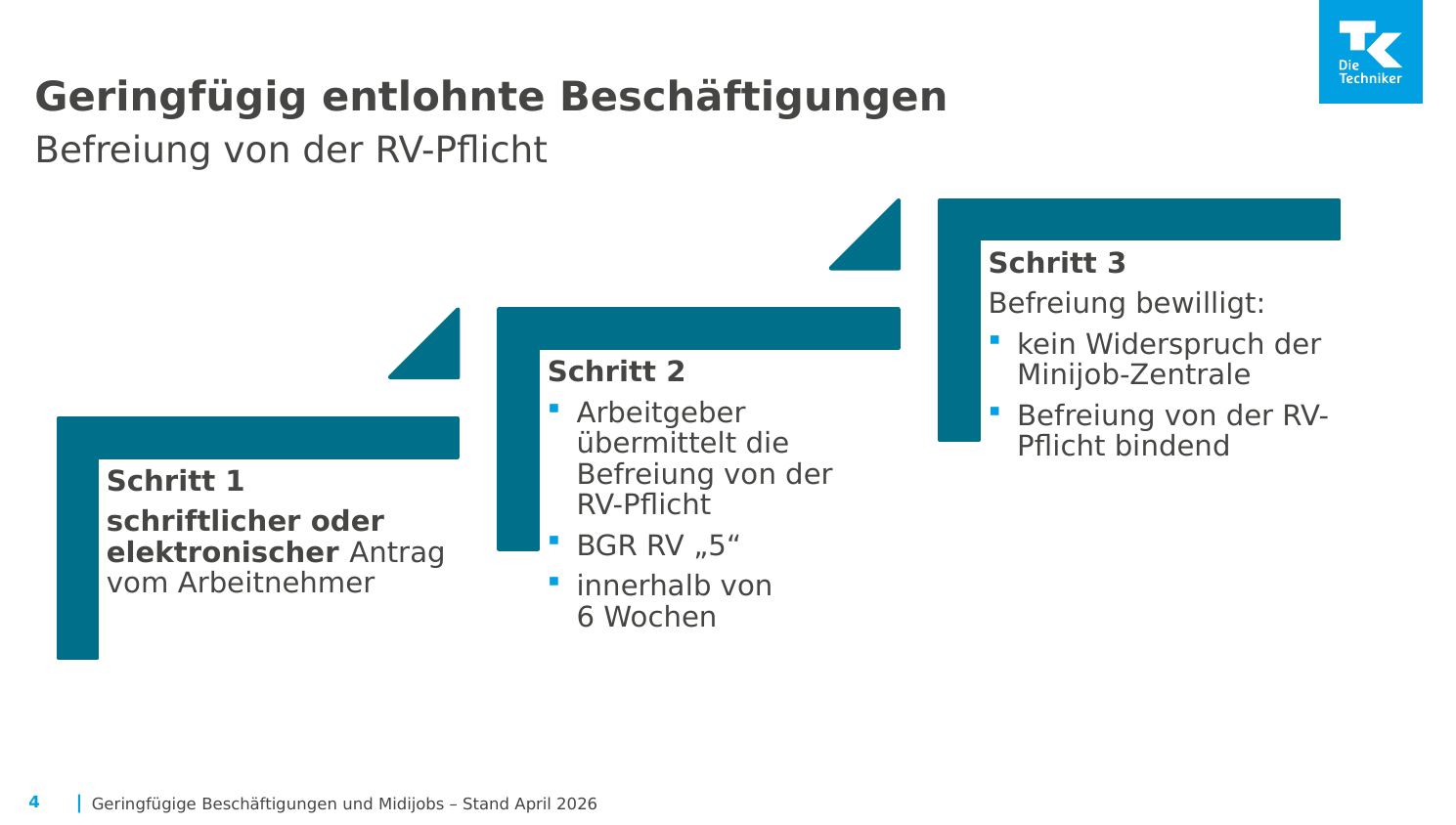

# Geringfügig entlohnte Beschäftigungen Befreiung von der RV-Pflicht

Schritt 3
Befreiung bewilligt:
kein Widerspruch der Minijob-Zentrale
Befreiung von der RV-Pflicht bindend

Schritt 2
Arbeitgeber
übermittelt die Befreiung von der
RV-Pflicht
BGR RV „5“
innerhalb von
6 Wochen
Schritt 1
schriftlicher oder elektronischer Antrag vom Arbeitnehmer
4
Geringfügige Beschäftigungen und Midijobs – Stand April 2026